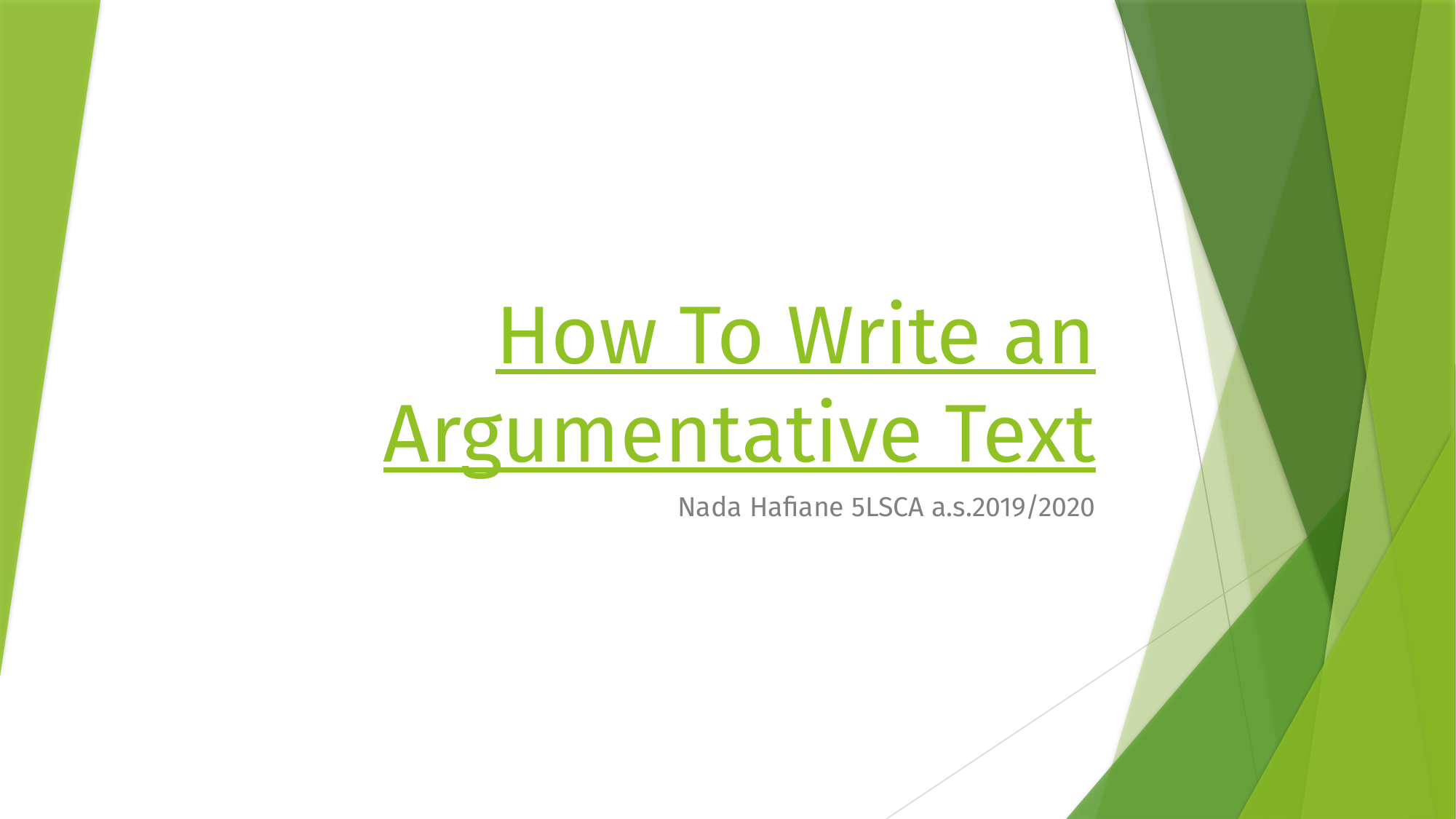

# How To Write an Argumentative Text
Nada Hafiane 5LSCA a.s.2019/2020